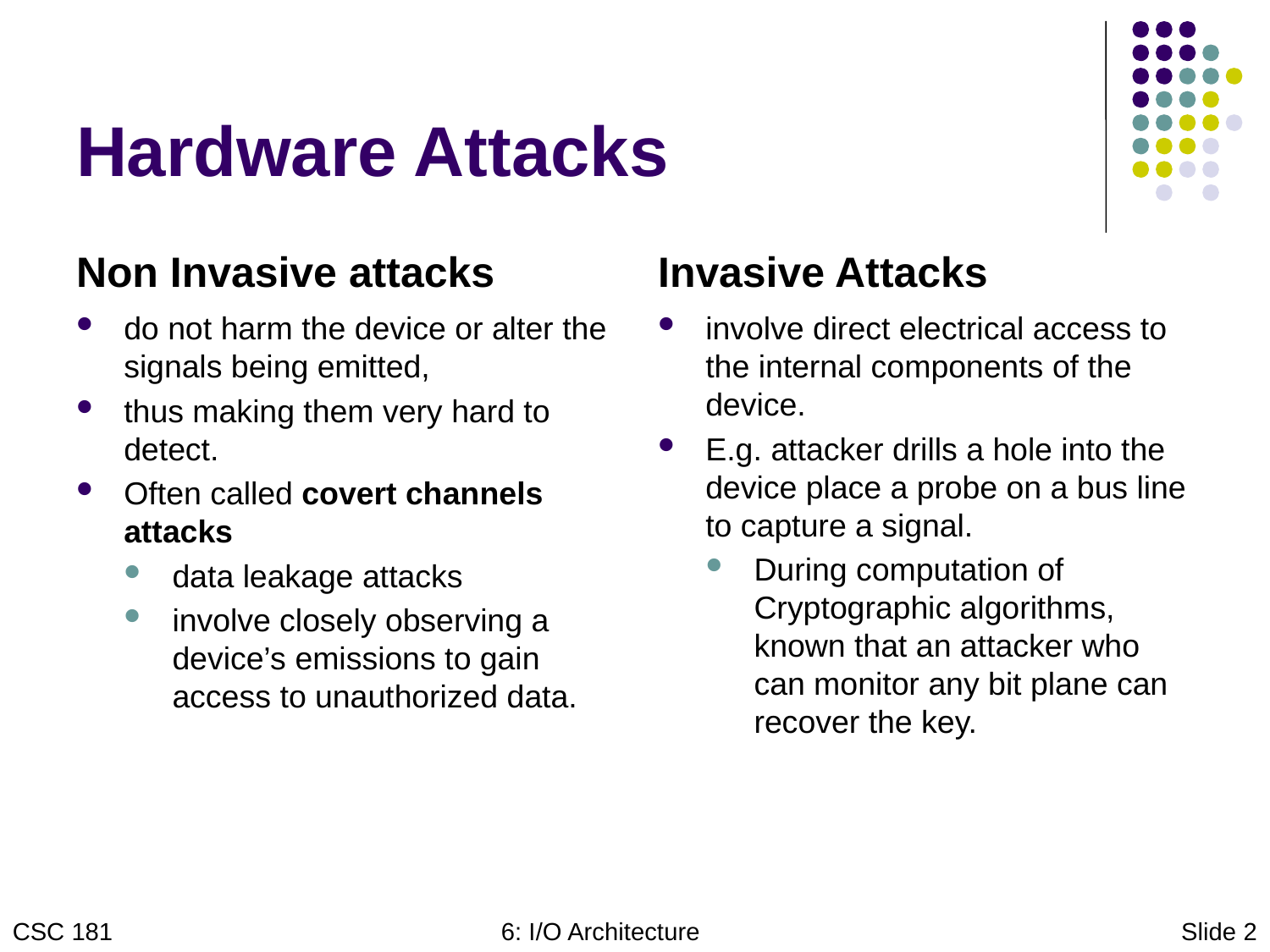

# Hardware Attacks
Non Invasive attacks
Invasive Attacks
do not harm the device or alter the signals being emitted,
thus making them very hard to detect.
Often called covert channels attacks
data leakage attacks
involve closely observing a device’s emissions to gain access to unauthorized data.

involve direct electrical access to the internal components of the device.
E.g. attacker drills a hole into the device place a probe on a bus line to capture a signal.
During computation of Cryptographic algorithms, known that an attacker who can monitor any bit plane can recover the key.